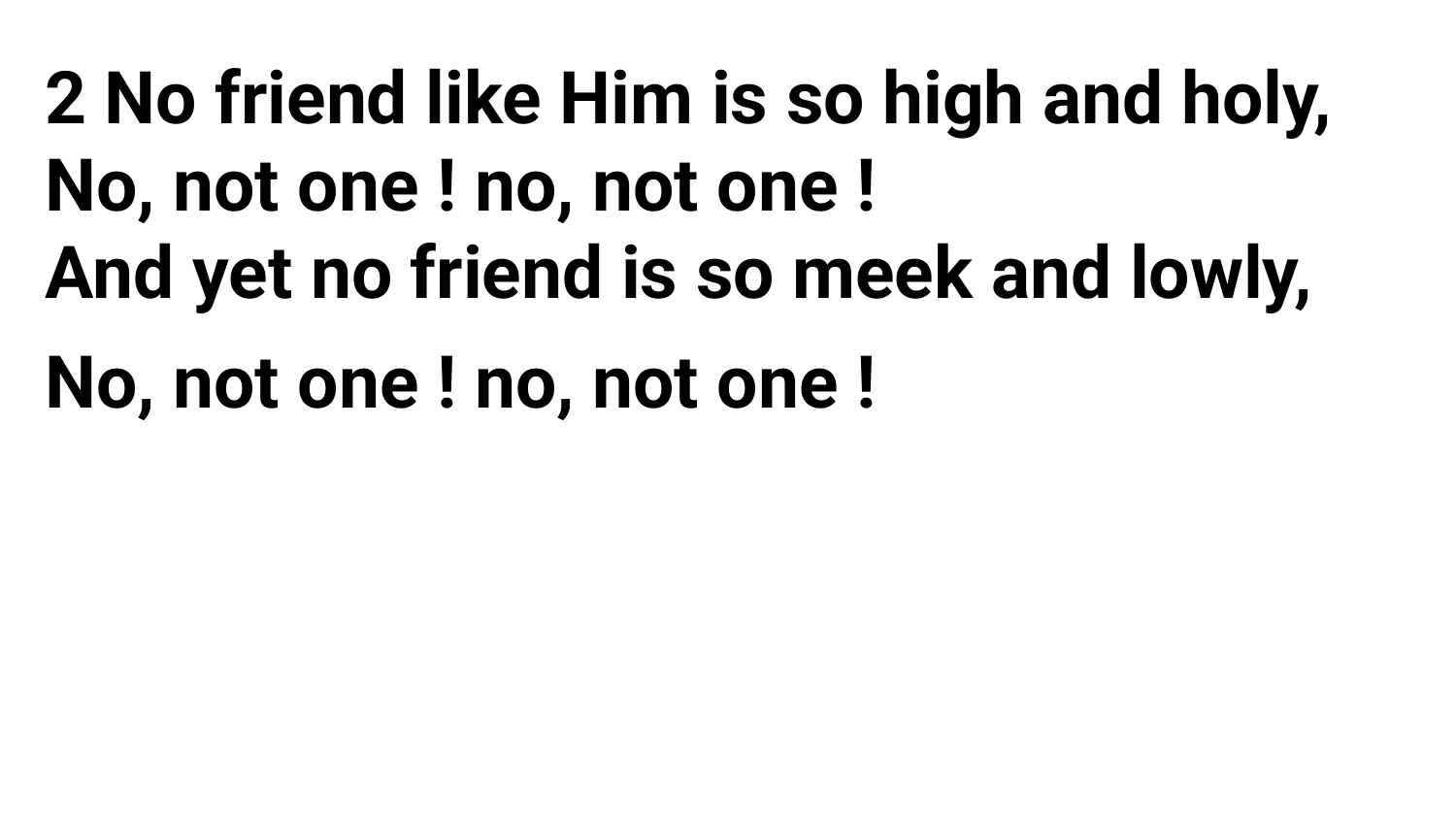

2 No friend like Him is so high and holy,
No, not one ! no, not one !
And yet no friend is so meek and lowly,
No, not one ! no, not one !